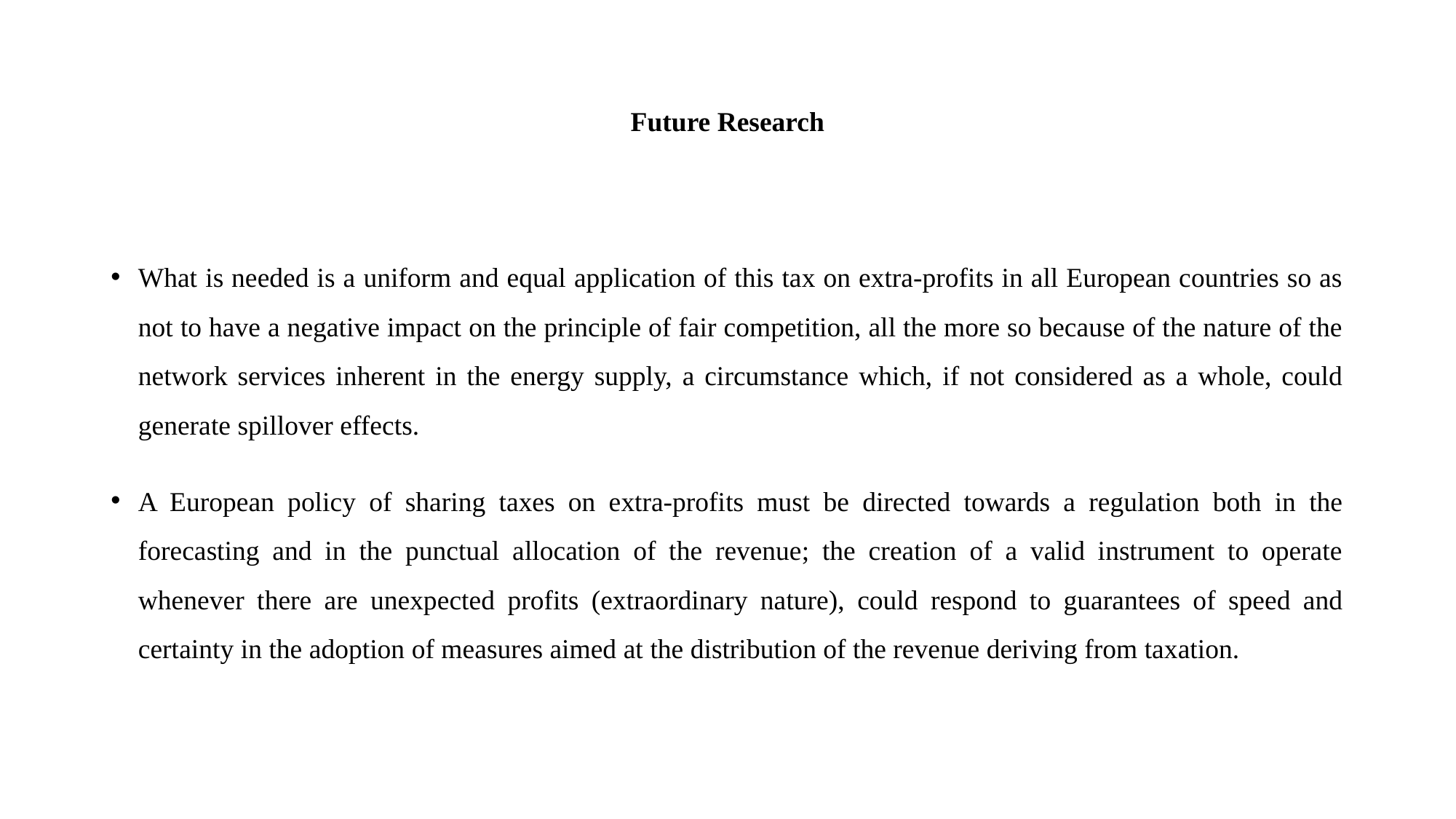

# Future Research
What is needed is a uniform and equal application of this tax on extra-profits in all European countries so as not to have a negative impact on the principle of fair competition, all the more so because of the nature of the network services inherent in the energy supply, a circumstance which, if not considered as a whole, could generate spillover effects.
A European policy of sharing taxes on extra-profits must be directed towards a regulation both in the forecasting and in the punctual allocation of the revenue; the creation of a valid instrument to operate whenever there are unexpected profits (extraordinary nature), could respond to guarantees of speed and certainty in the adoption of measures aimed at the distribution of the revenue deriving from taxation.